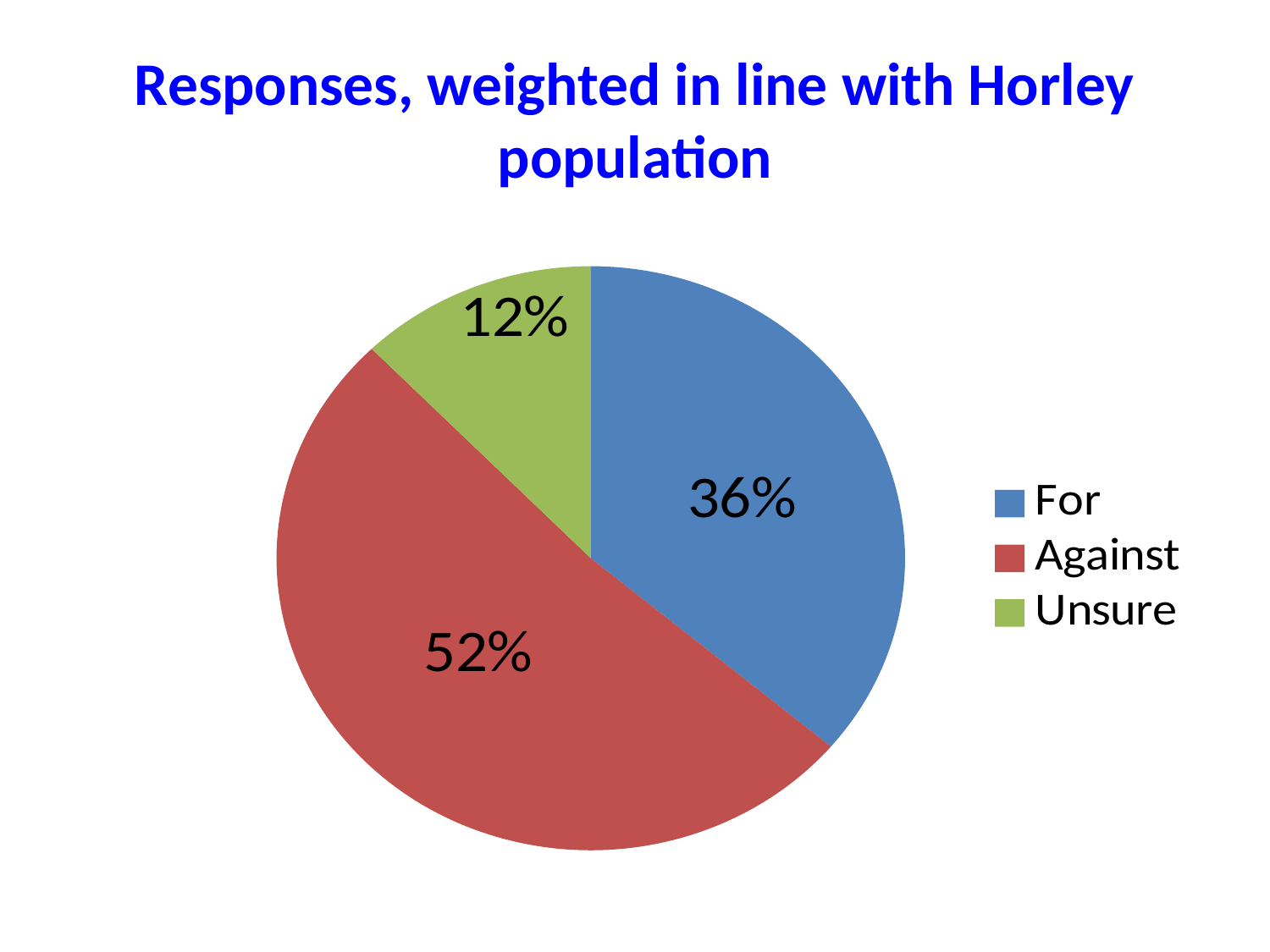

# Responses, weighted in line with Horley population

### Chart

| Category | Aggregate % (weighted) |
|---|---|
| For | 0.36155486633693934 |
| Against | 0.5156836081604323 |
| Unsure | 0.12276152550262848 |